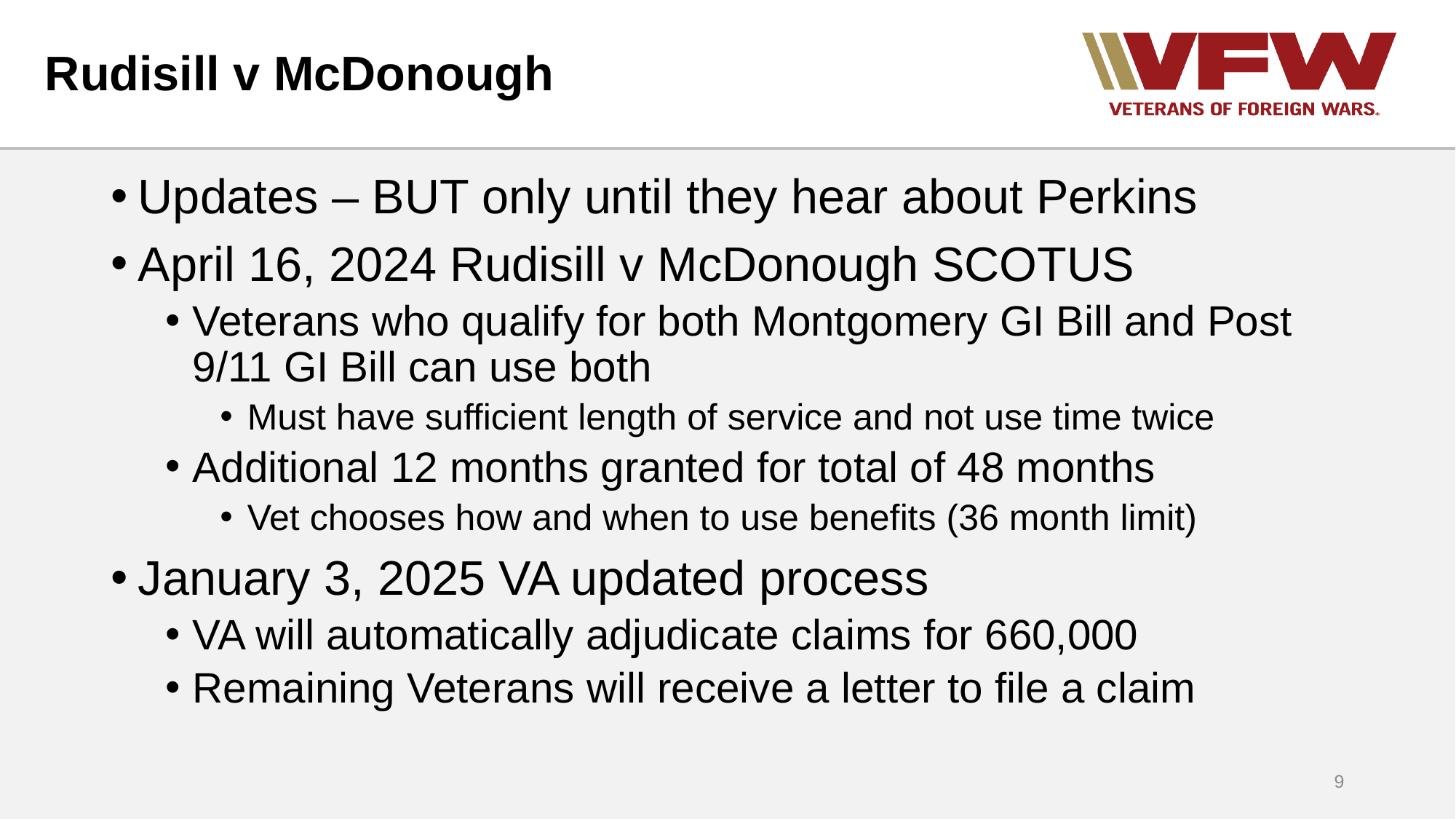

# Rudisill v McDonough
Updates – BUT only until they hear about Perkins
April 16, 2024 Rudisill v McDonough SCOTUS
Veterans who qualify for both Montgomery GI Bill and Post 9/11 GI Bill can use both
Must have sufficient length of service and not use time twice
Additional 12 months granted for total of 48 months
Vet chooses how and when to use benefits (36 month limit)
January 3, 2025 VA updated process
VA will automatically adjudicate claims for 660,000
Remaining Veterans will receive a letter to file a claim
9